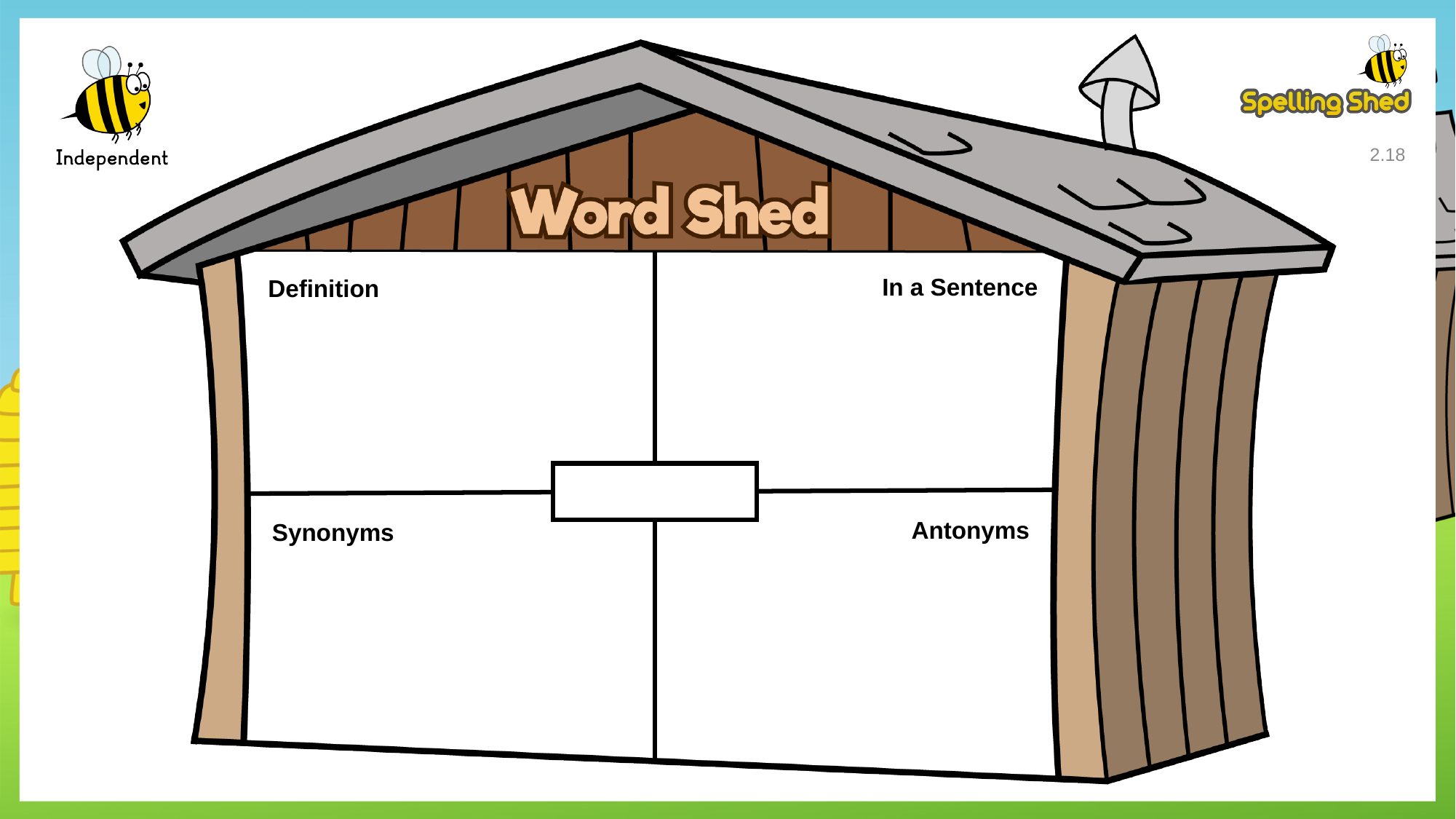

2.18
In a Sentence
Definition
Antonyms
Synonyms